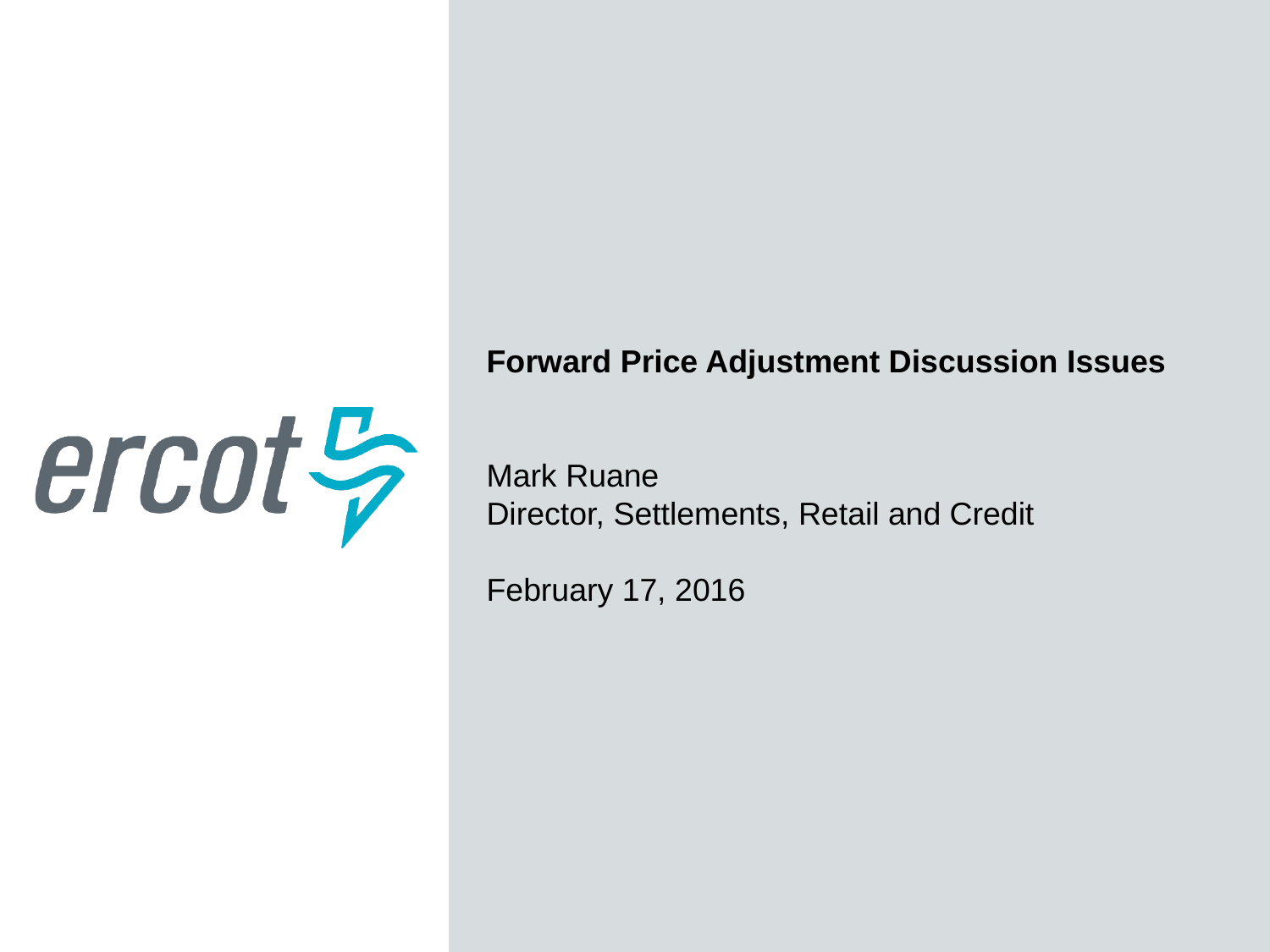

Forward Price Adjustment Discussion Issues

Mark Ruane
Director, Settlements, Retail and Credit

February 17, 2016